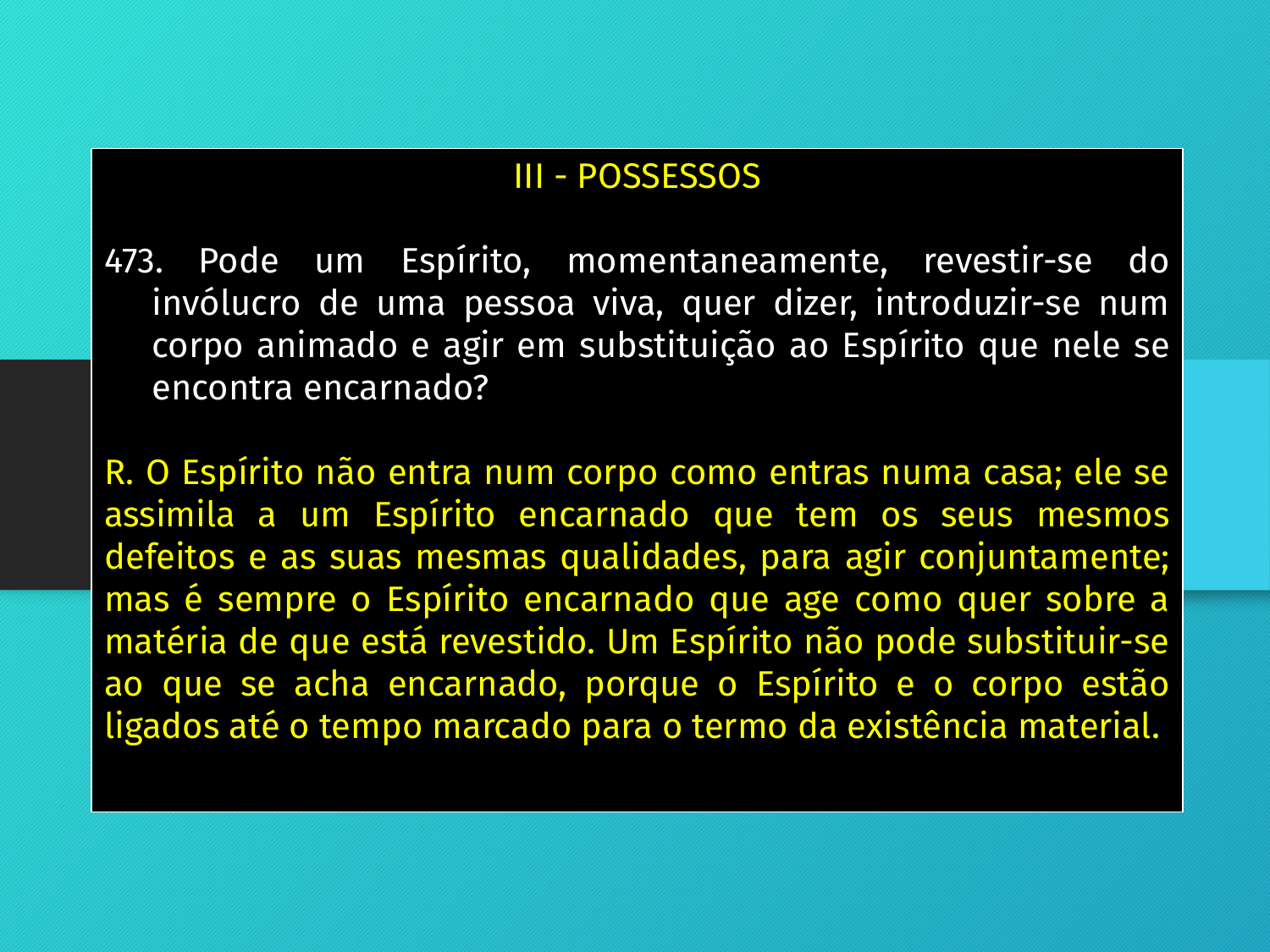

| III - POSSESSOS Pode um Espírito, momentaneamente, revestir-se do invólucro de uma pessoa viva, quer dizer, introduzir-se num corpo animado e agir em substituição ao Espírito que nele se encontra encarnado? R. O Espírito não entra num corpo como entras numa casa; ele se assimila a um Espírito encarnado que tem os seus mesmos defeitos e as suas mesmas qualidades, para agir conjuntamente; mas é sempre o Espírito encarnado que age como quer sobre a matéria de que está revestido. Um Espírito não pode substituir-se ao que se acha encarnado, porque o Espírito e o corpo estão ligados até o tempo marcado para o termo da existência material. |
| --- |